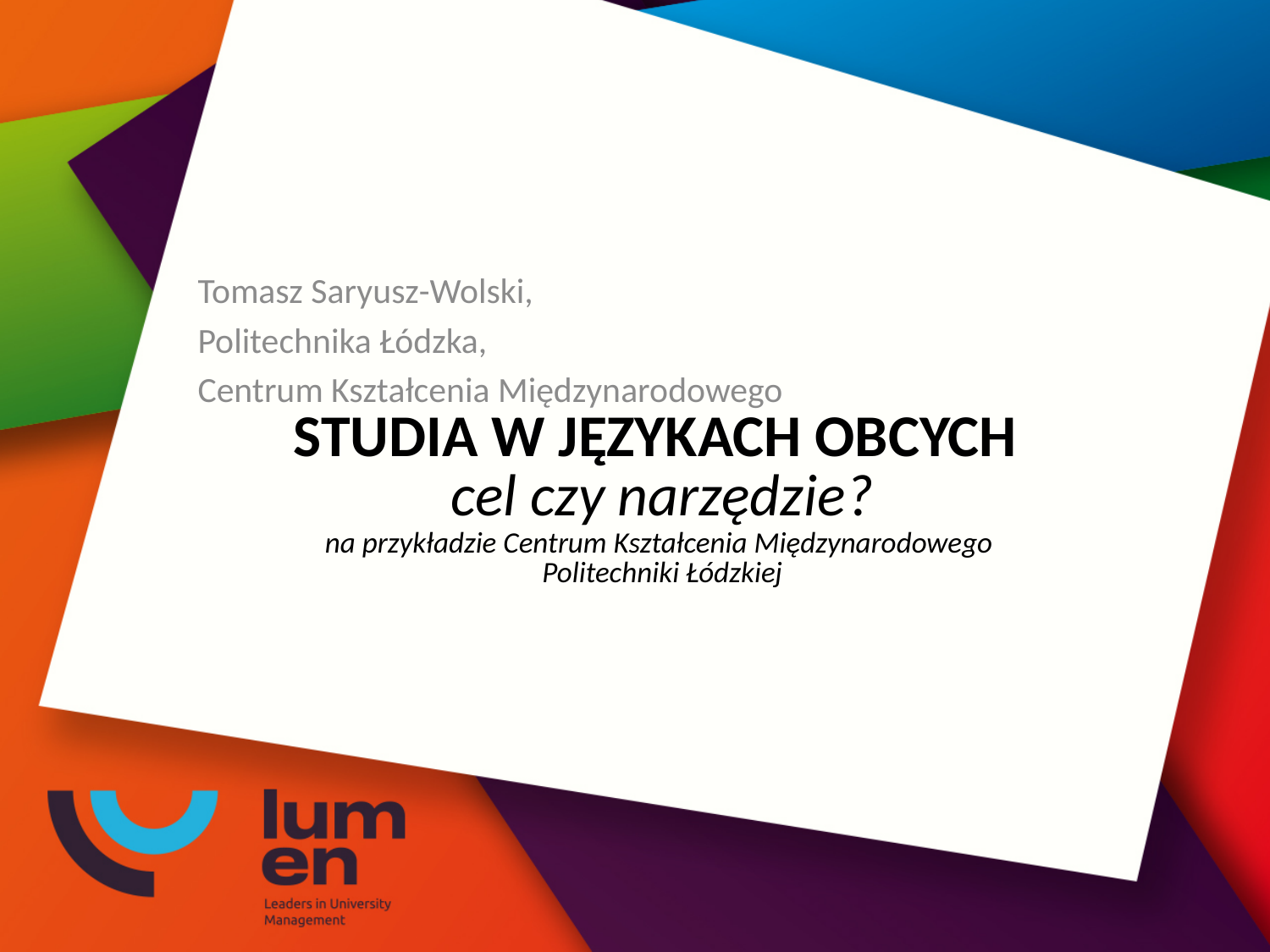

Tomasz Saryusz-Wolski,
Politechnika Łódzka,
Centrum Kształcenia Międzynarodowego
# Studia w językach obcych cel czy narzędzie? na przykładzie Centrum Kształcenia Międzynarodowego Politechniki Łódzkiej